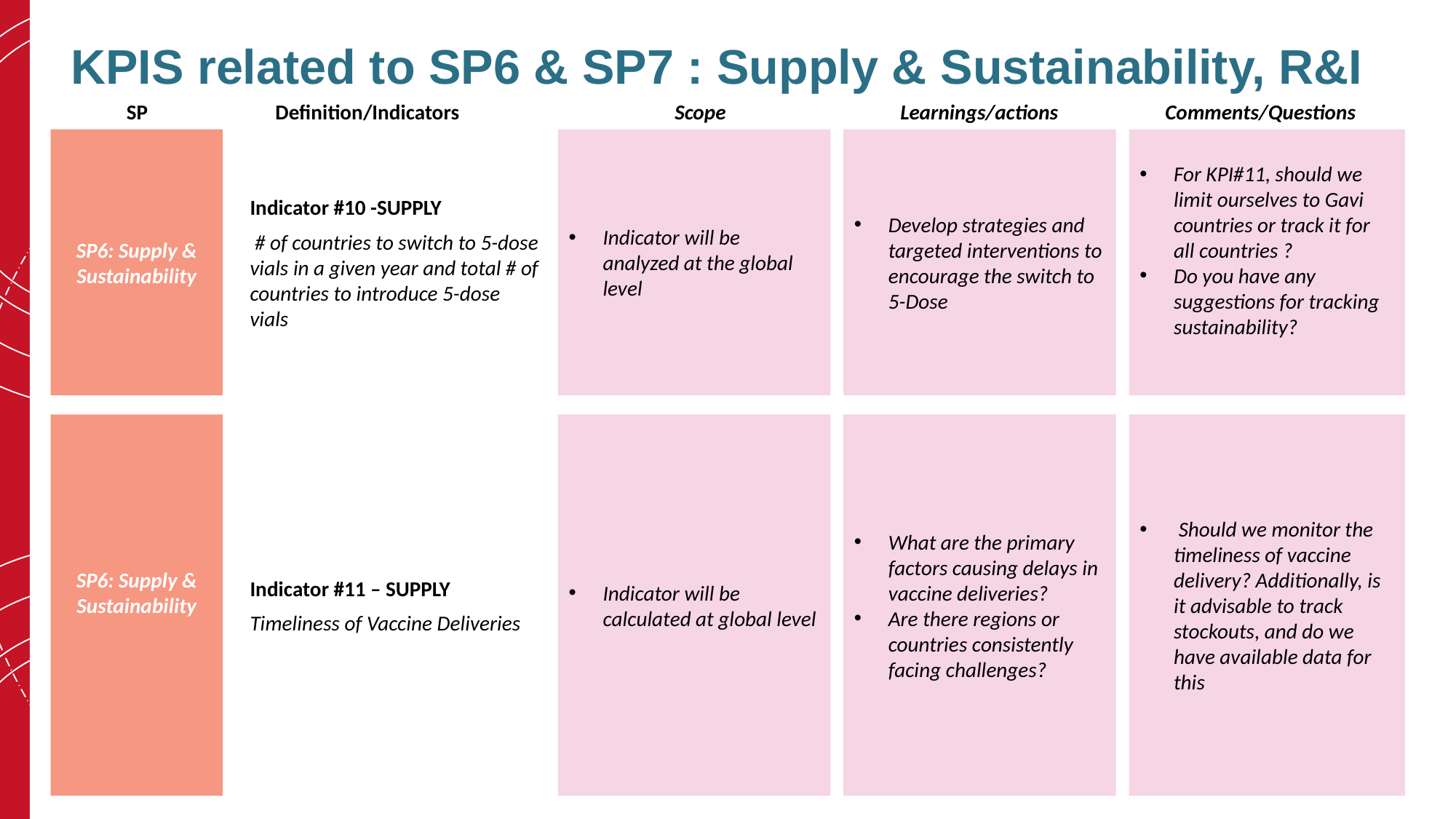

# KPIS related to SP6 & SP7 : Supply & Sustainability, R&I
SP
Definition/Indicators
Scope
Learnings/actions
Comments/Questions

SP6: Supply & Sustainability
Indicator #10 -SUPPLY
 # of countries to switch to 5-dose vials in a given year and total # of countries to introduce 5-dose vials
Indicator will be analyzed at the global level
Develop strategies and targeted interventions to encourage the switch to 5-Dose
For KPI#11, should we limit ourselves to Gavi countries or track it for all countries ?
Do you have any suggestions for tracking sustainability?

SP6: Supply & Sustainability

Indicator #11 – SUPPLY
Timeliness of Vaccine Deliveries
What are the primary factors causing delays in vaccine deliveries?
Are there regions or countries consistently facing challenges?
 Should we monitor the timeliness of vaccine delivery? Additionally, is it advisable to track stockouts, and do we have available data for this
Indicator will be calculated at global level